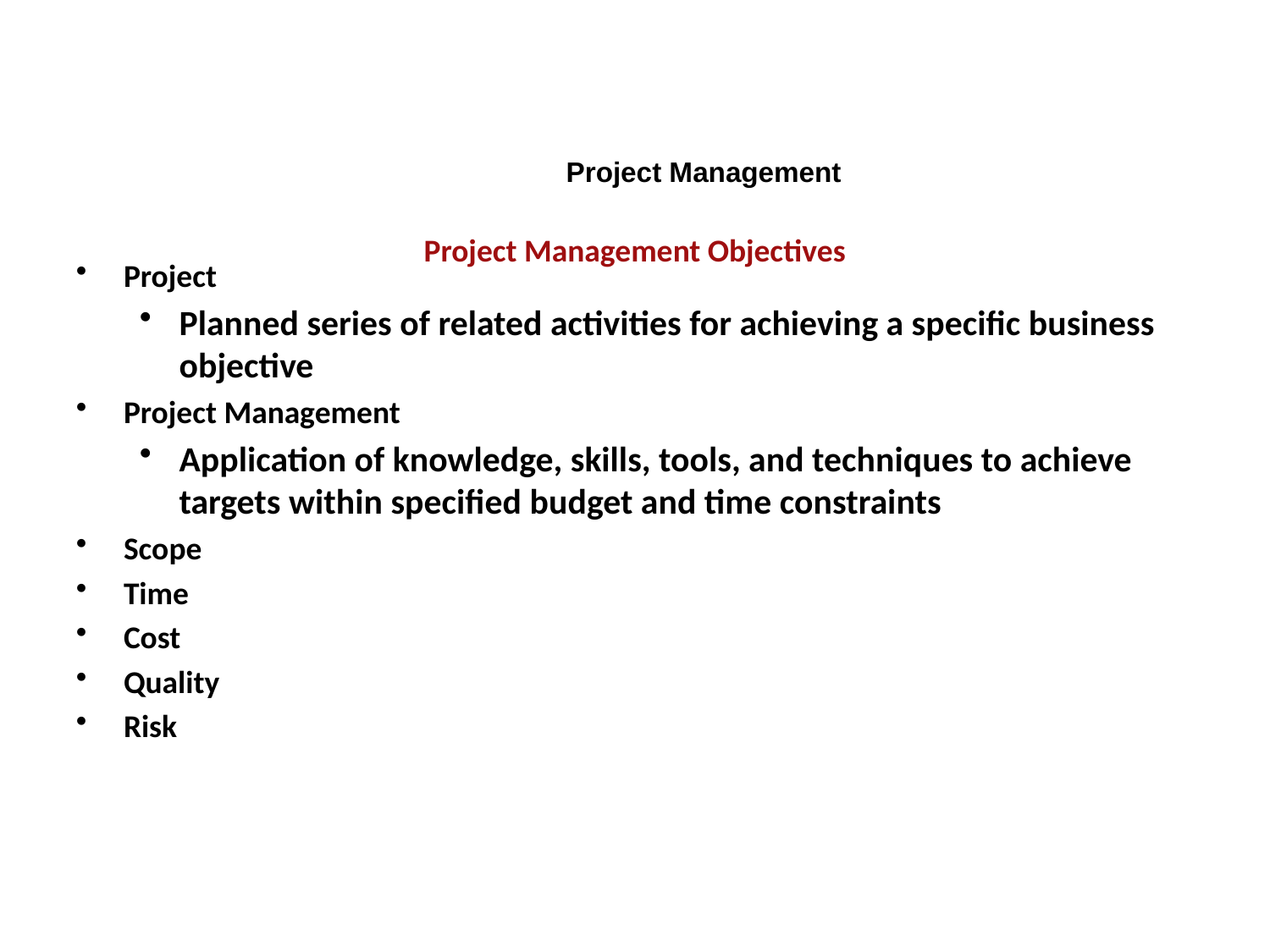

Project Management

Project
Planned series of related activities for achieving a specific business objective
Project Management
Application of knowledge, skills, tools, and techniques to achieve targets within specified budget and time constraints
Scope
Time
Cost
Quality
Risk

Project Management Objectives